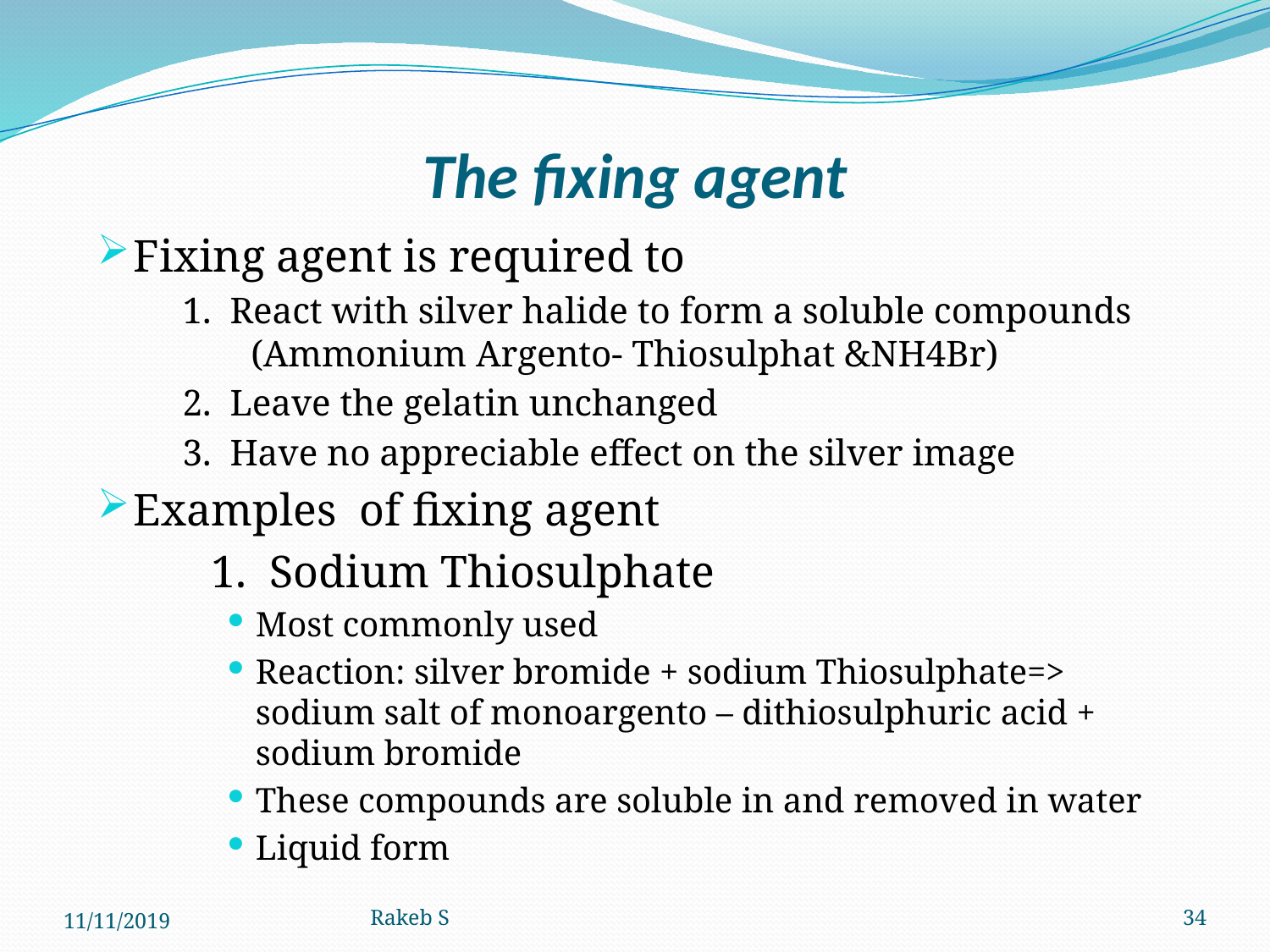

# The fixing agent
Fixing agent is required to
1.  React with silver halide to form a soluble compounds (Ammonium Argento- Thiosulphat &NH4Br)
2.  Leave the gelatin unchanged
3.  Have no appreciable effect on the silver image
Examples  of fixing agent
          1.  Sodium Thiosulphate
Most commonly used
Reaction: silver bromide + sodium Thiosulphate=>  sodium salt of monoargento – dithiosulphuric acid + sodium bromide
These compounds are soluble in and removed in water
Liquid form
11/11/2019
Rakeb S
34